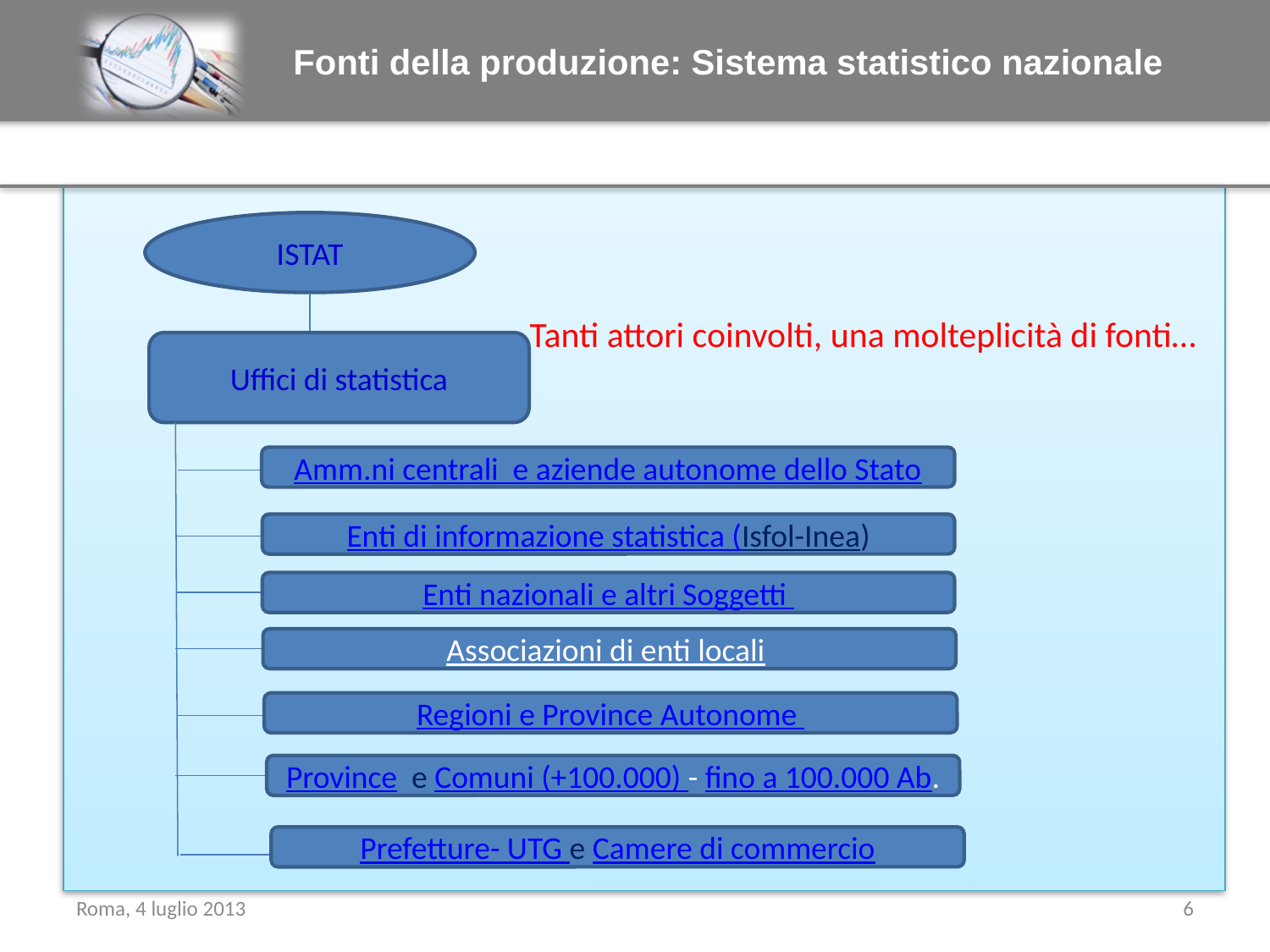

# Fonti della produzione: Sistema statistico nazionale

Tanti attori coinvolti, una molteplicità di fonti…

ISTAT
Uffici di statistica
Amm.ni centrali  e aziende autonome dello Stato
Enti di informazione statistica (Isfol-Inea)
Enti nazionali e altri Soggetti
Associazioni di enti locali

Regioni e Province Autonome

Province  e Comuni (+100.000) - fino a 100.000 Ab.
Prefetture- UTG e Camere di commercio
Roma, 4 luglio 2013

6